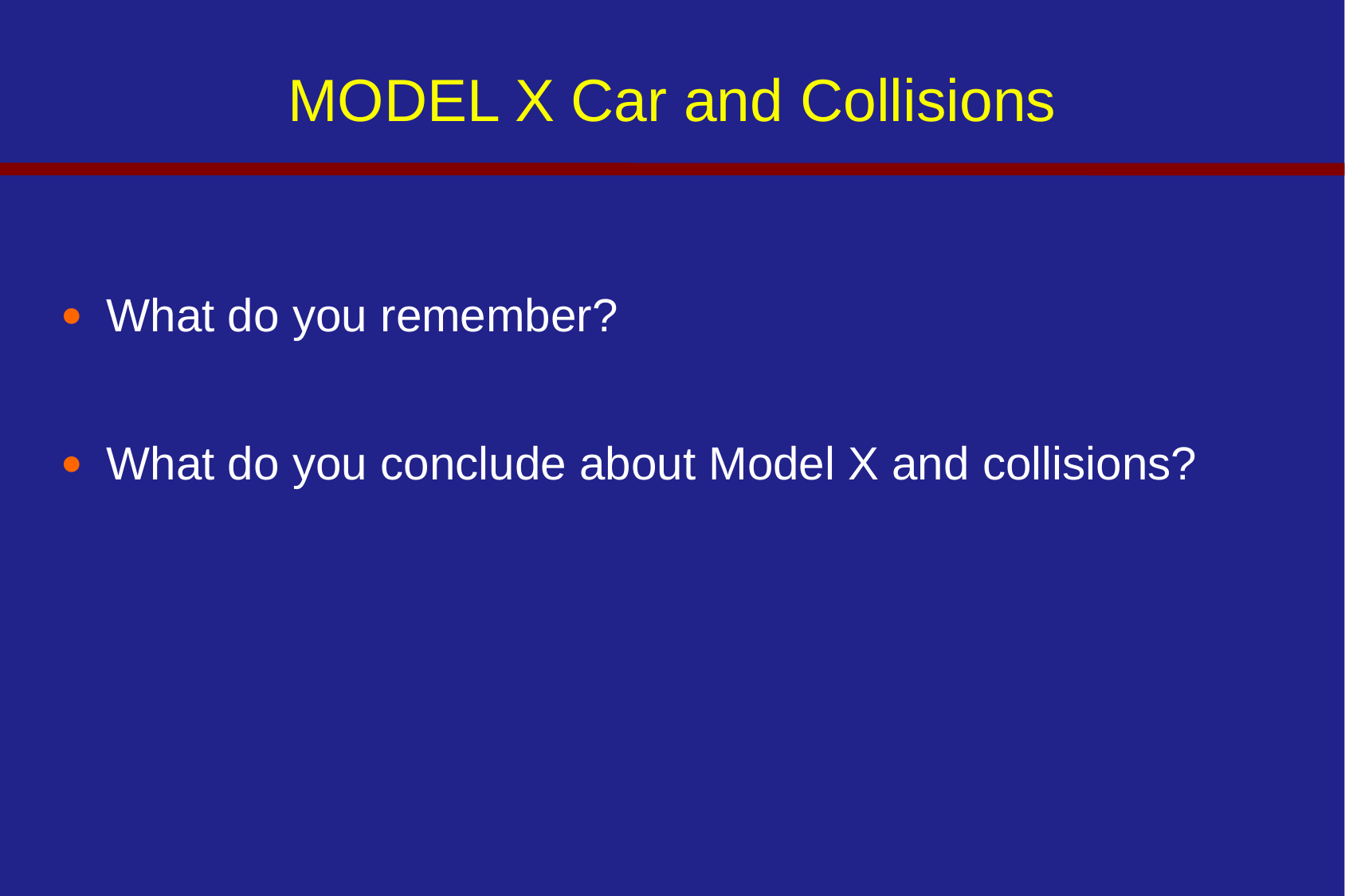

# MODEL X Car and Collisions
What do you remember?

What do you conclude about Model X and collisions?